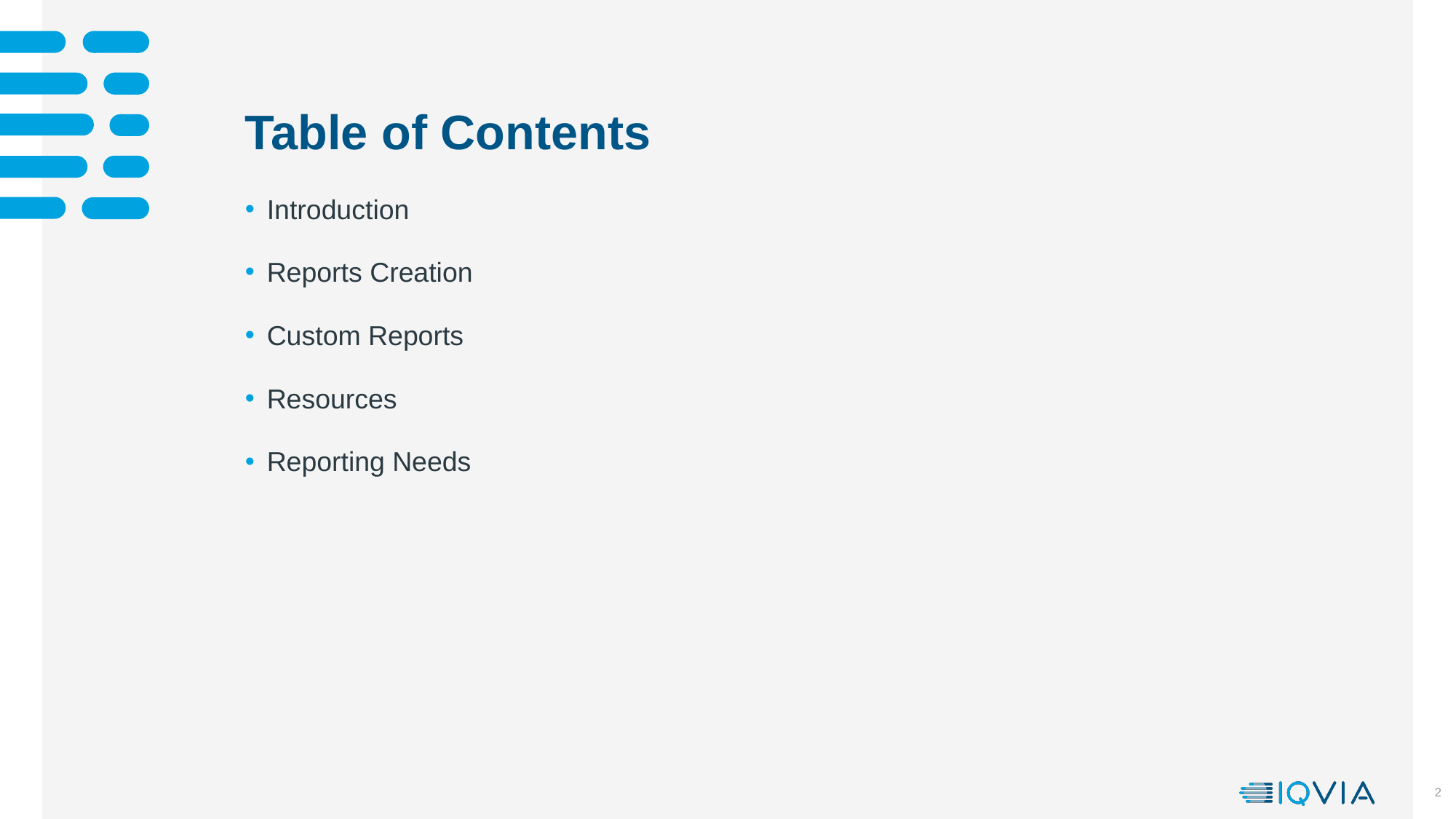

# Table of Contents
Introduction
Reports Creation
Custom Reports
Resources
Reporting Needs